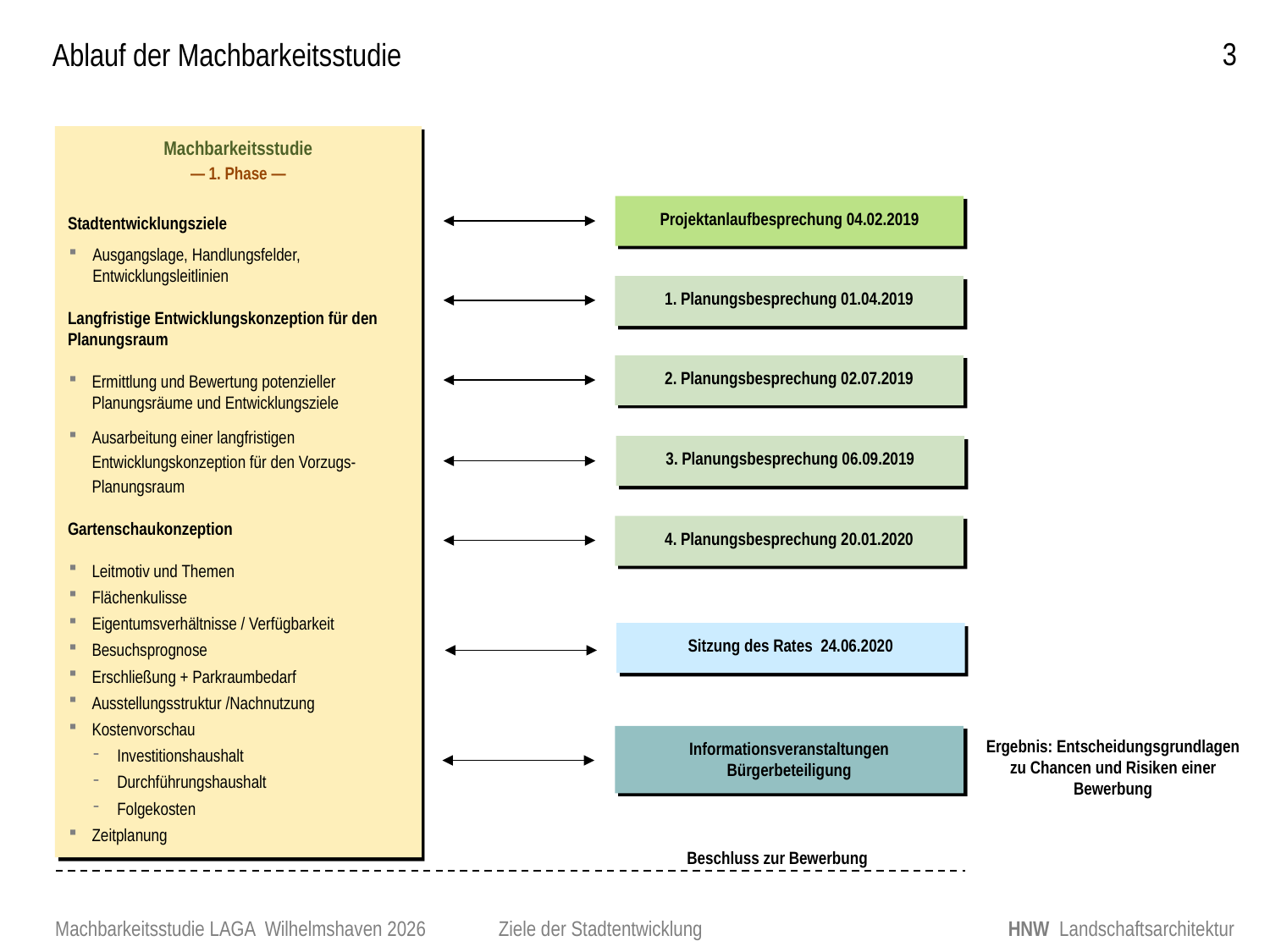

3
Ablauf der Machbarkeitsstudie
Machbarkeitsstudie
— 1. Phase —
Stadtentwicklungsziele
Ausgangslage, Handlungsfelder, Entwicklungsleitlinien
Langfristige Entwicklungskonzeption für den Planungsraum
Ermittlung und Bewertung potenzieller Planungsräume und Entwicklungsziele
Ausarbeitung einer langfristigen Entwicklungskonzeption für den Vorzugs-Planungsraum
Gartenschaukonzeption
Leitmotiv und Themen
Flächenkulisse
Eigentumsverhältnisse / Verfügbarkeit
Besuchsprognose
Erschließung + Parkraumbedarf
Ausstellungsstruktur /Nachnutzung
Kostenvorschau
Investitionshaushalt
Durchführungshaushalt
Folgekosten
Zeitplanung
Projektanlaufbesprechung 04.02.2019

1. Planungsbesprechung 01.04.2019

2. Planungsbesprechung 02.07.2019

3. Planungsbesprechung 06.09.2019

4. Planungsbesprechung 20.01.2020

Sitzung des Rates  24.06.2020

Informationsveranstaltungen
Bürgerbeteiligung

Ergebnis: Entscheidungsgrundlagen zu Chancen und Risiken einer Bewerbung
Beschluss zur Bewerbung